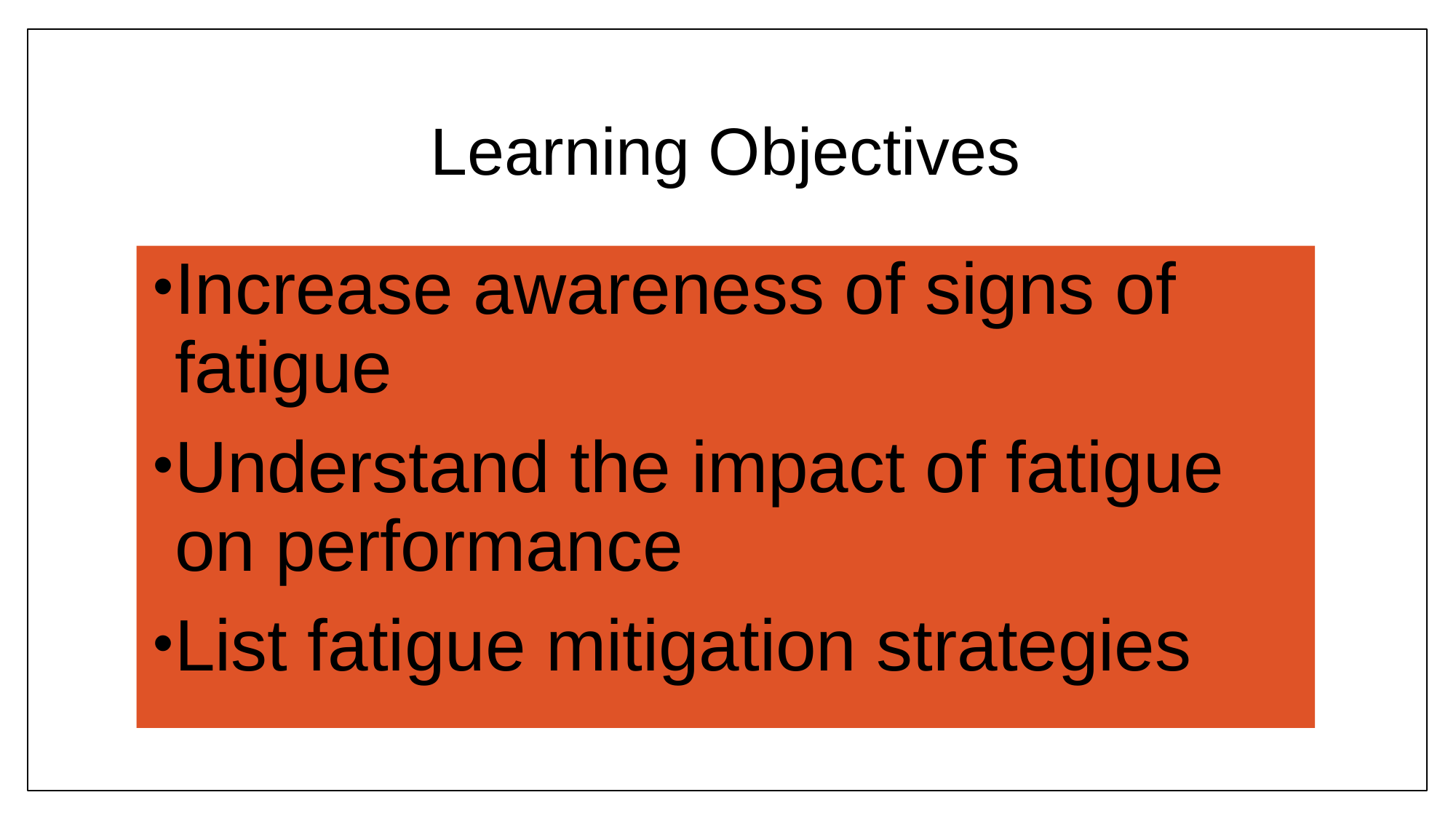

# Learning Objectives
Increase awareness of signs of fatigue
Understand the impact of fatigue on performance
List fatigue mitigation strategies